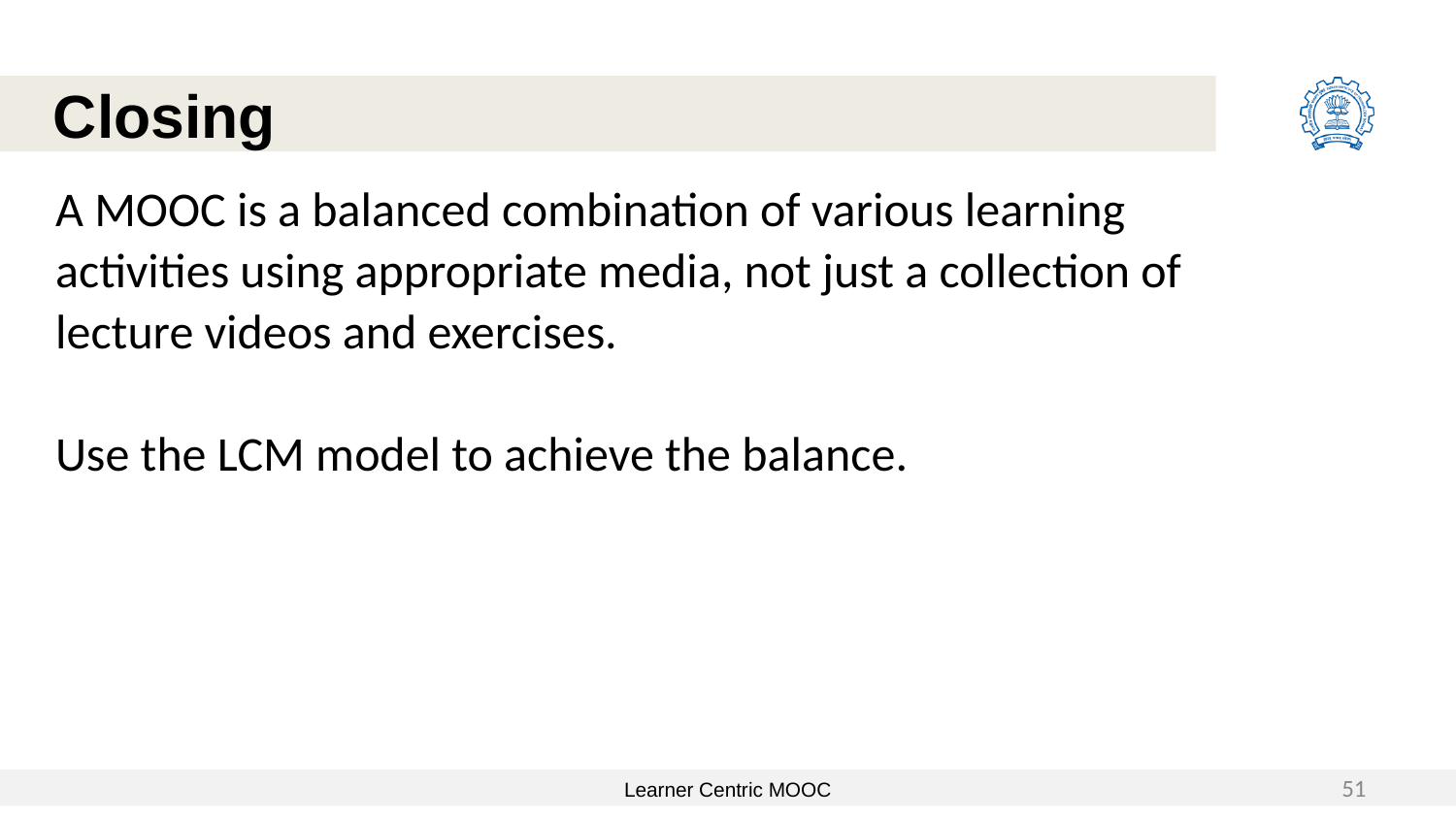

Closing
A MOOC is a balanced combination of various learning activities using appropriate media, not just a collection of lecture videos and exercises.

Use the LCM model to achieve the balance.
51